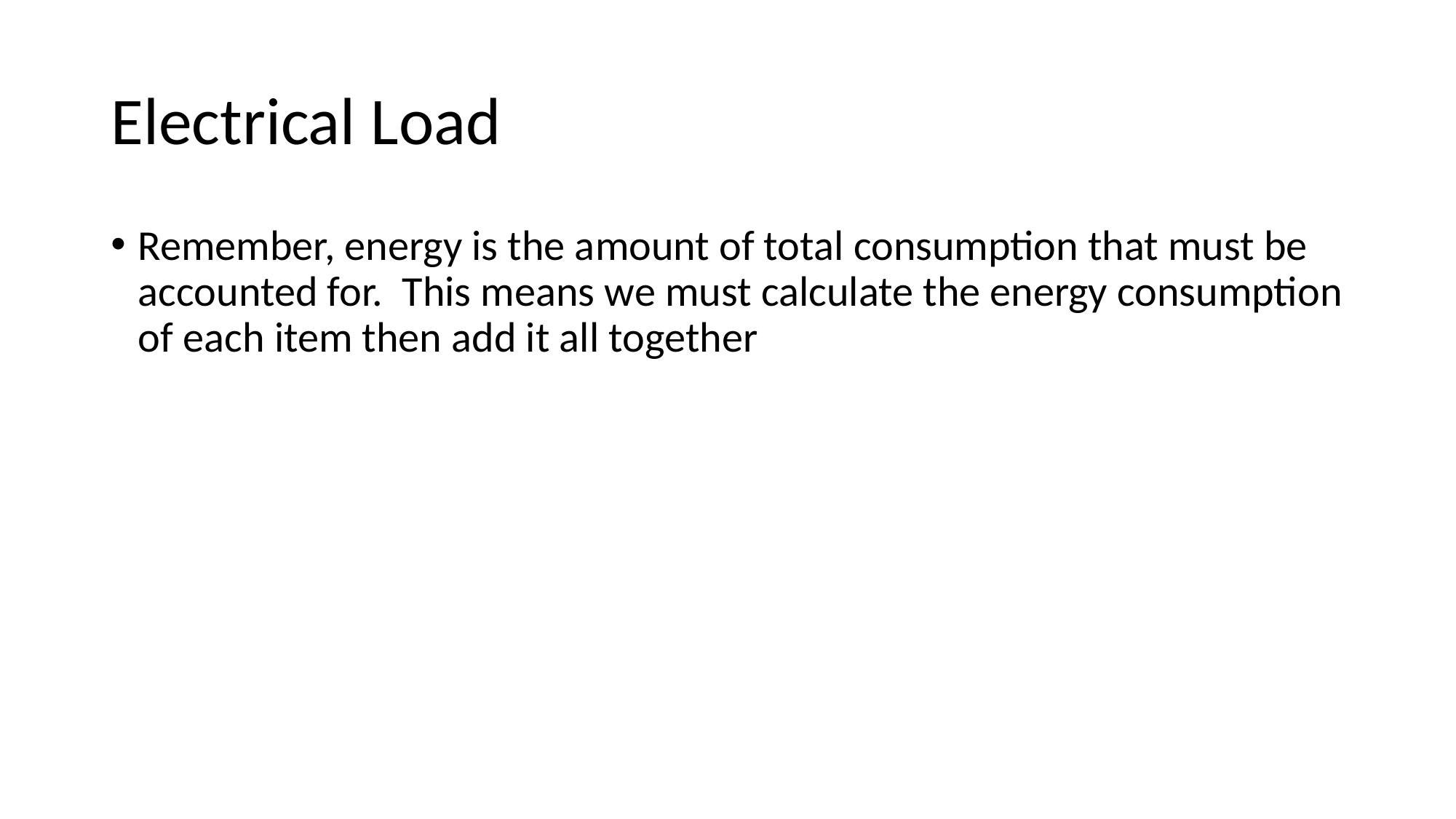

# Electrical Load
Remember, energy is the amount of total consumption that must be accounted for.  This means we must calculate the energy consumption of each item then add it all together